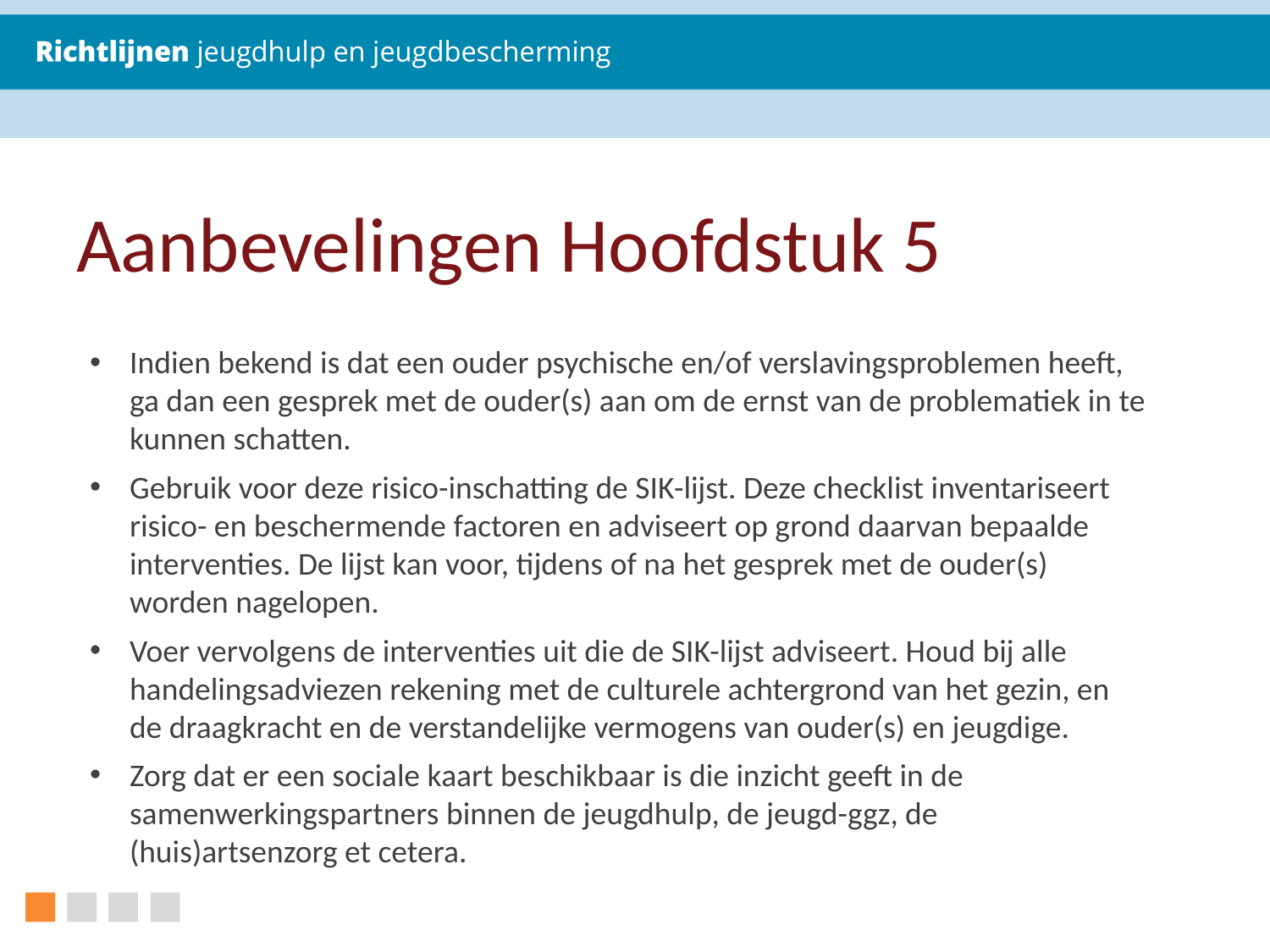

# Aanbevelingen Hoofdstuk 5
Indien bekend is dat een ouder psychische en/of verslavingsproblemen heeft, ga dan een gesprek met de ouder(s) aan om de ernst van de problematiek in te kunnen schatten.
Gebruik voor deze risico-inschatting de SIK-lijst. Deze checklist inventariseert risico- en beschermende factoren en adviseert op grond daarvan bepaalde interventies. De lijst kan voor, tijdens of na het gesprek met de ouder(s) worden nagelopen.
Voer vervolgens de interventies uit die de SIK-lijst adviseert. Houd bij alle handelingsadviezen rekening met de culturele achtergrond van het gezin, en de draagkracht en de verstandelijke vermogens van ouder(s) en jeugdige.
Zorg dat er een sociale kaart beschikbaar is die inzicht geeft in de samenwerkingspartners binnen de jeugdhulp, de jeugd-ggz, de (huis)artsenzorg et cetera.